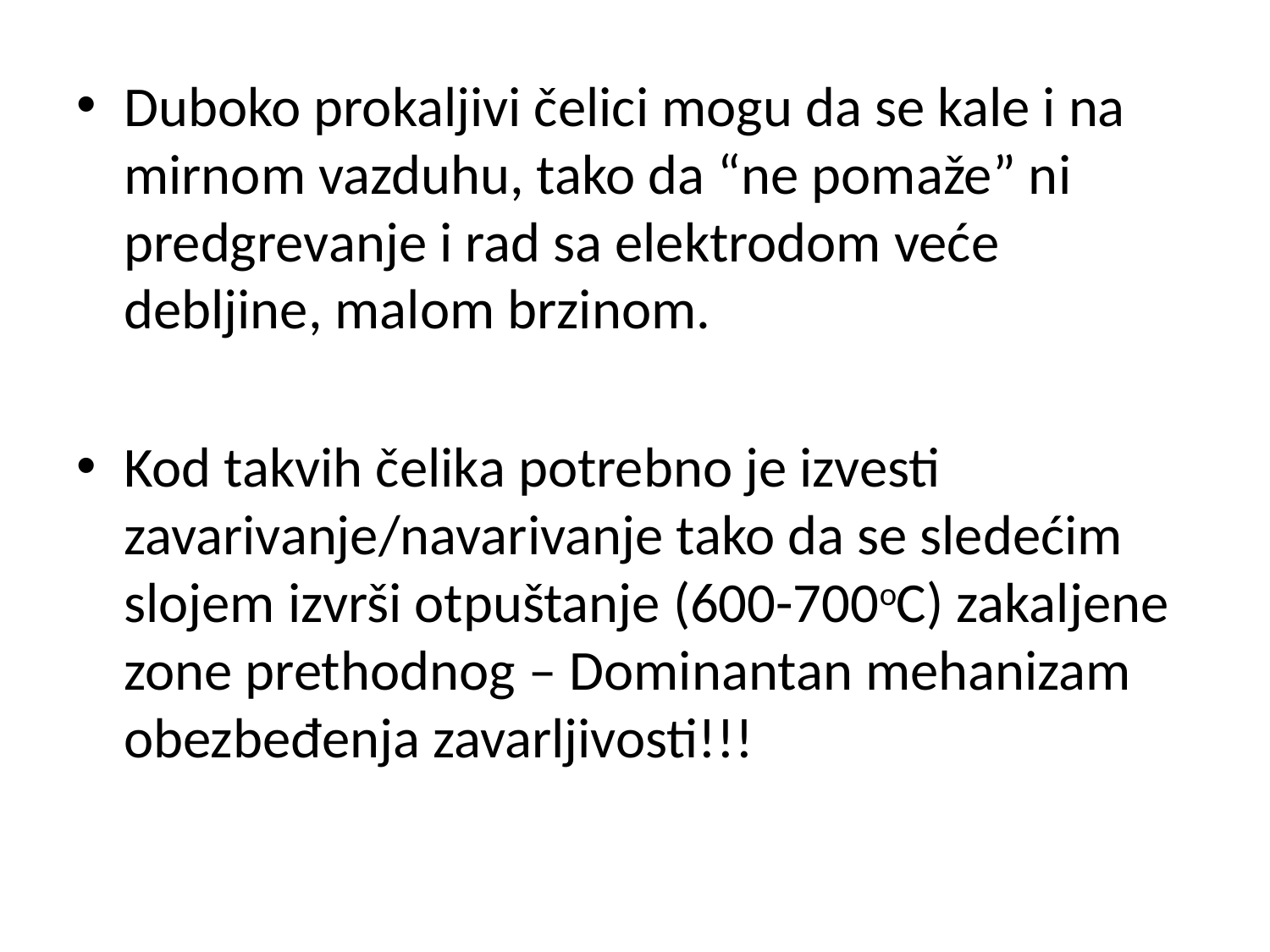

Duboko prokaljivi čelici mogu da se kale i na mirnom vazduhu, tako da “ne pomaže” ni predgrevanje i rad sa elektrodom veće debljine, malom brzinom.

Kod takvih čelika potrebno je izvesti zavarivanje/navarivanje tako da se sledećim slojem izvrši otpuštanje (600-700oC) zakaljene zone prethodnog – Dominantan mehanizam obezbeđenja zavarljivosti!!!